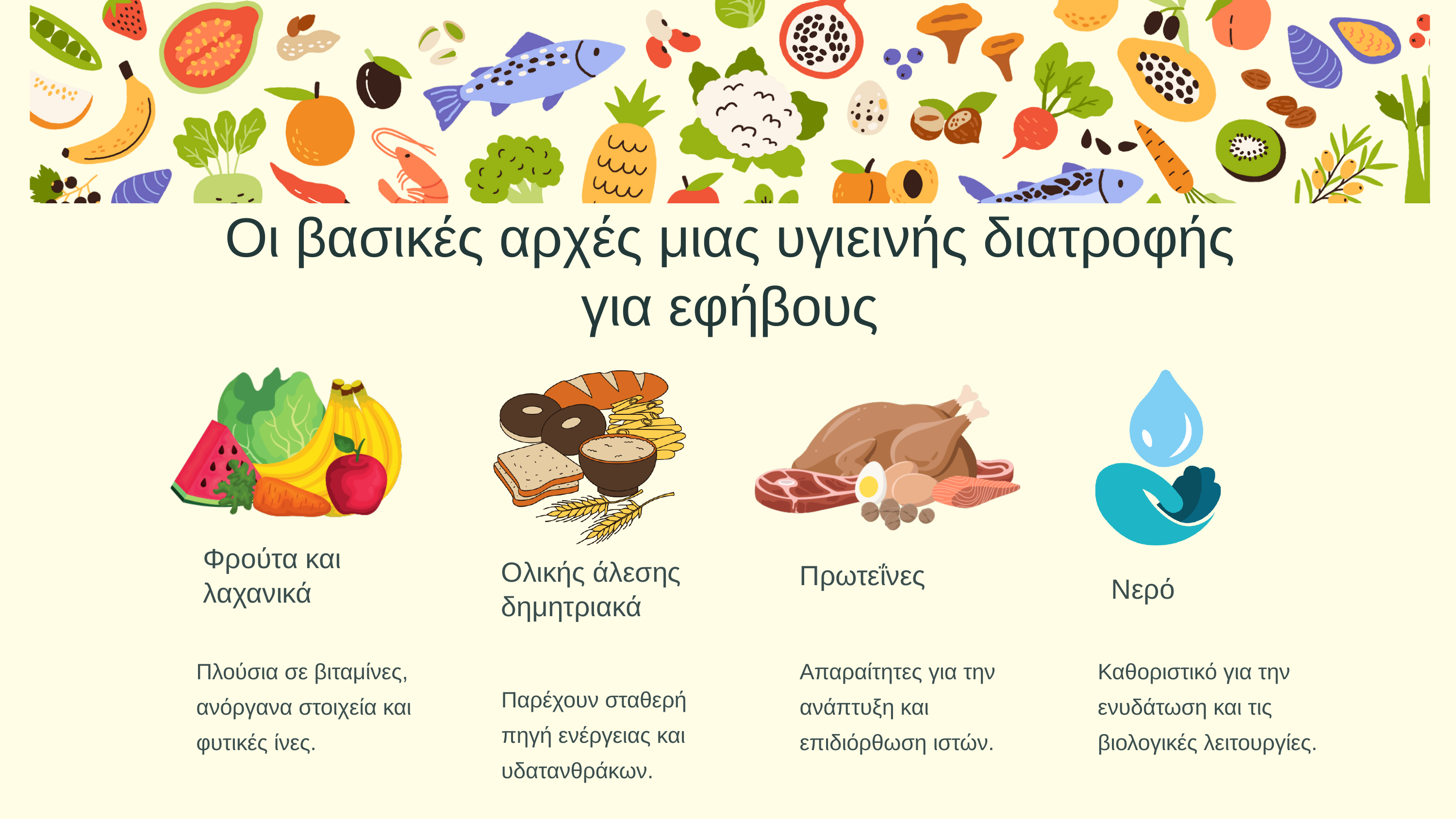

Οι βασικές αρχές μιας υγιεινής διατροφής για εφήβους

Φρούτα και λαχανικά
Ολικής άλεσης δημητριακά
Πρωτεΐνες
Νερό
Πλούσια σε βιταμίνες, ανόργανα στοιχεία και φυτικές ίνες.
Απαραίτητες για την ανάπτυξη και επιδιόρθωση ιστών.
Καθοριστικό για την ενυδάτωση και τις βιολογικές λειτουργίες.
Παρέχουν σταθερή πηγή ενέργειας και υδατανθράκων.